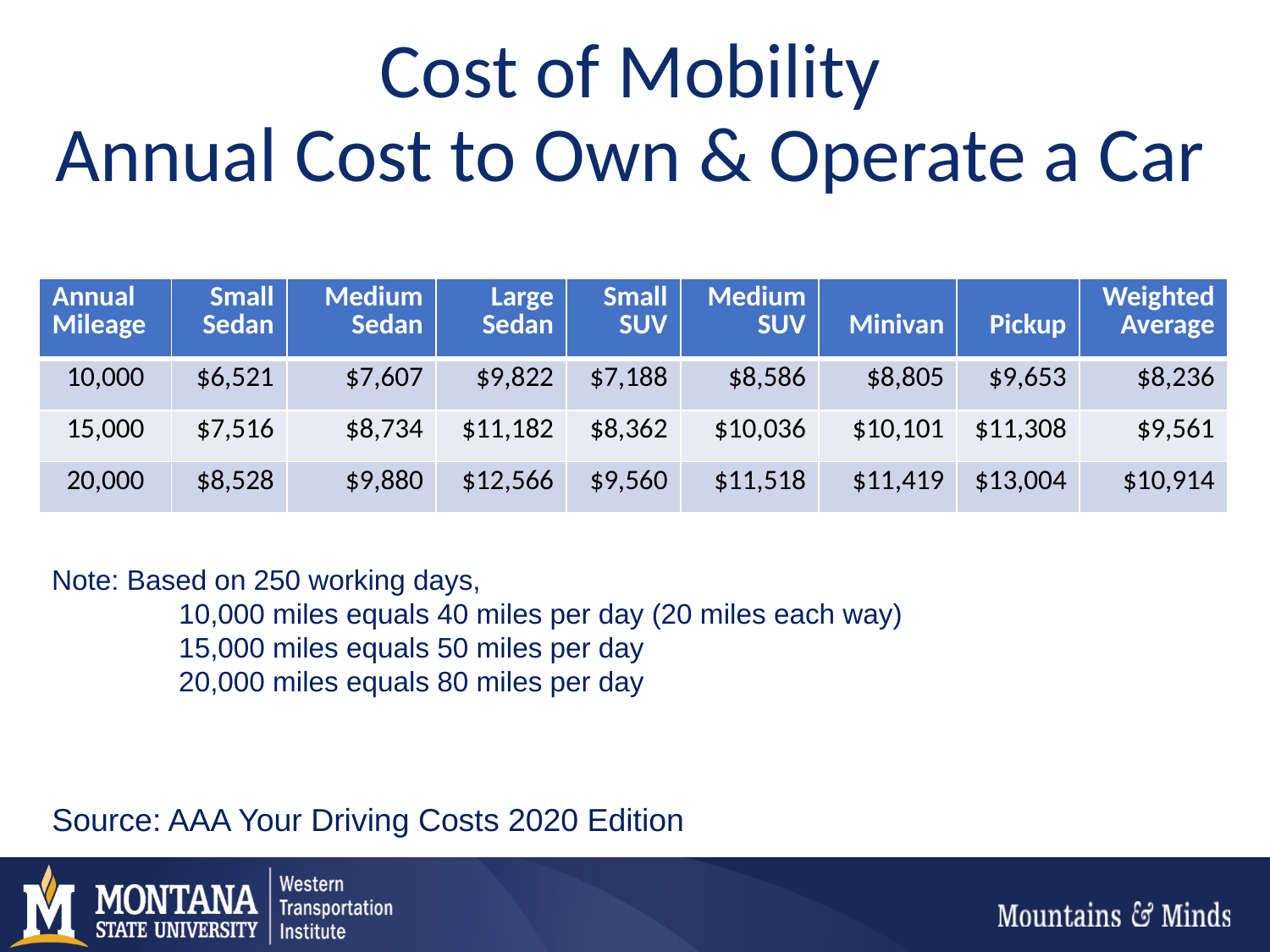

# Cost of Mobility Annual Cost to Own & Operate a Car
| Annual Mileage | Small Sedan | Medium Sedan | Large Sedan | Small SUV | Medium SUV | Minivan | Pickup | Weighted Average |
| --- | --- | --- | --- | --- | --- | --- | --- | --- |
| 10,000 | $6,521 | $7,607 | $9,822 | $7,188 | $8,586 | $8,805 | $9,653 | $8,236 |
| 15,000 | $7,516 | $8,734 | $11,182 | $8,362 | $10,036 | $10,101 | $11,308 | $9,561 |
| 20,000 | $8,528 | $9,880 | $12,566 | $9,560 | $11,518 | $11,419 | $13,004 | $10,914 |
Note: Based on 250 working days,
	10,000 miles equals 40 miles per day (20 miles each way)
	15,000 miles equals 50 miles per day
	20,000 miles equals 80 miles per day
Source: AAA Your Driving Costs 2020 Edition